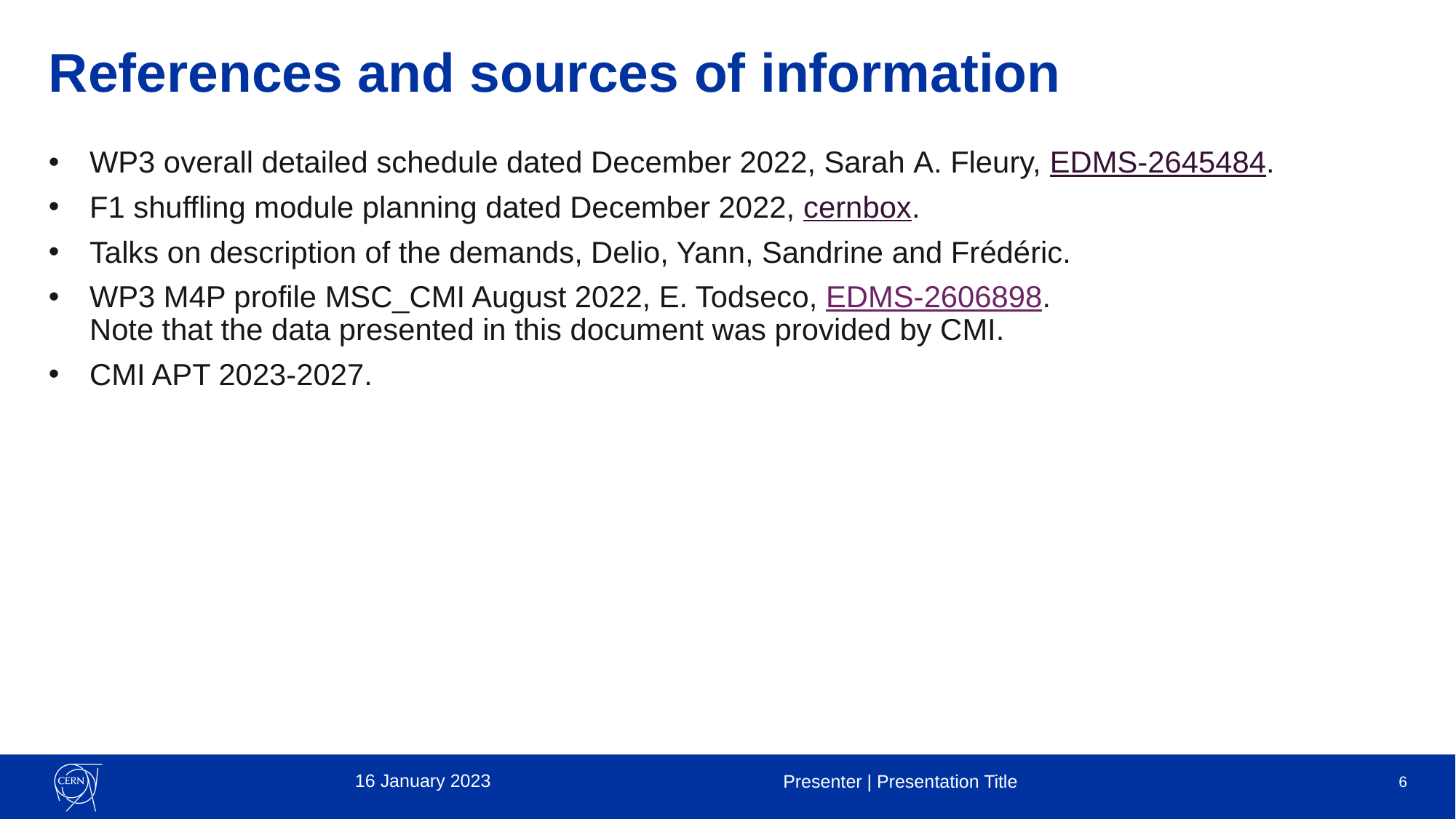

# References and sources of information
WP3 overall detailed schedule dated December 2022, Sarah A. Fleury, EDMS-2645484.
F1 shuffling module planning dated December 2022, cernbox.
Talks on description of the demands, Delio, Yann, Sandrine and Frédéric.
WP3 M4P profile MSC_CMI August 2022, E. Todseco, EDMS-2606898.
Note that the data presented in this document was provided by CMI.
CMI APT 2023-2027.

16 January 2023
Presenter | Presentation Title
6